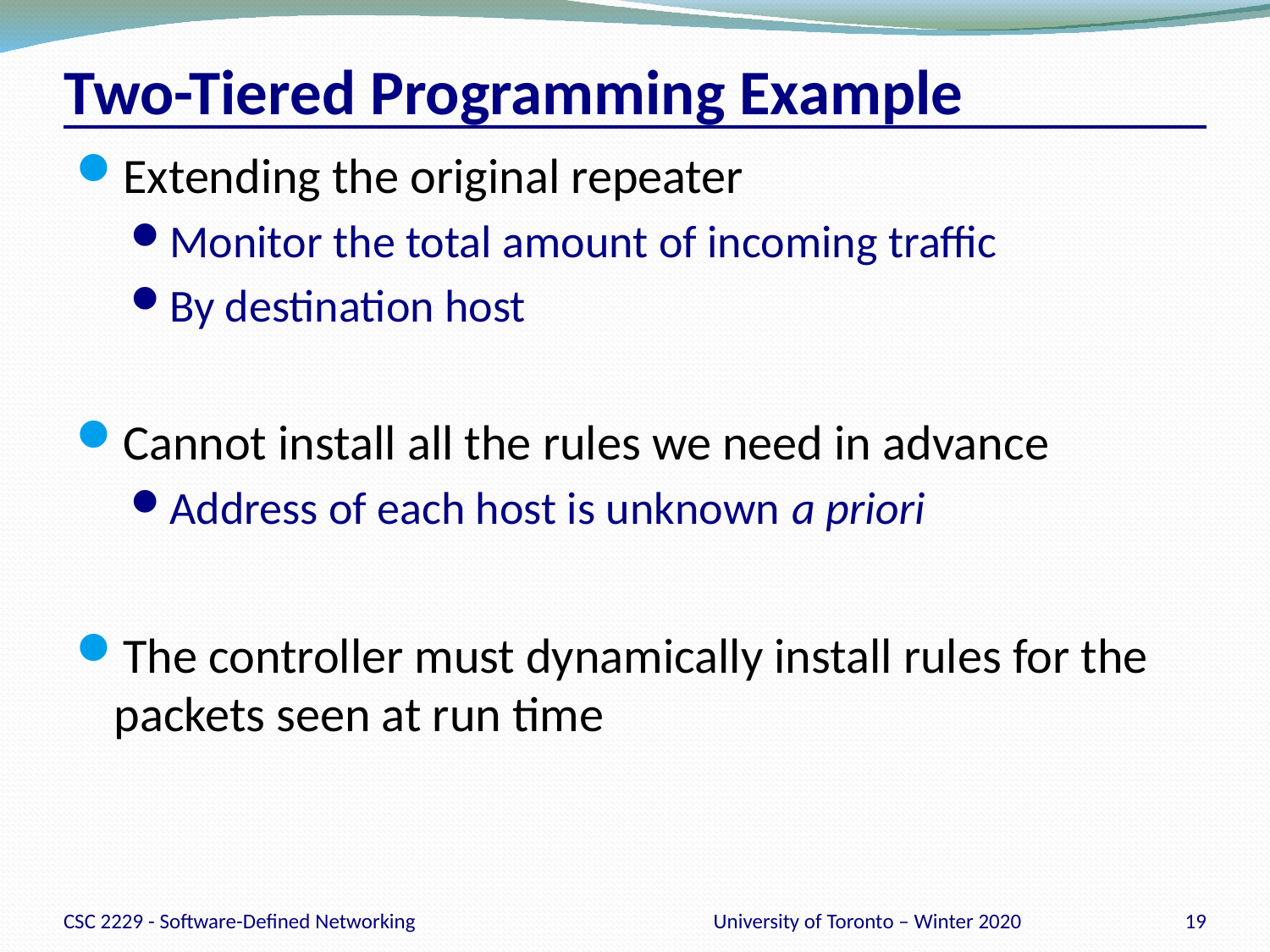

# Two-Tiered Programming Example
Extending the original repeater
Monitor the total amount of incoming traffic
By destination host

Cannot install all the rules we need in advance
Address of each host is unknown a priori

The controller must dynamically install rules for the packets seen at run time

CSC 2229 - Software-Defined Networking
University of Toronto – Winter 2020
19